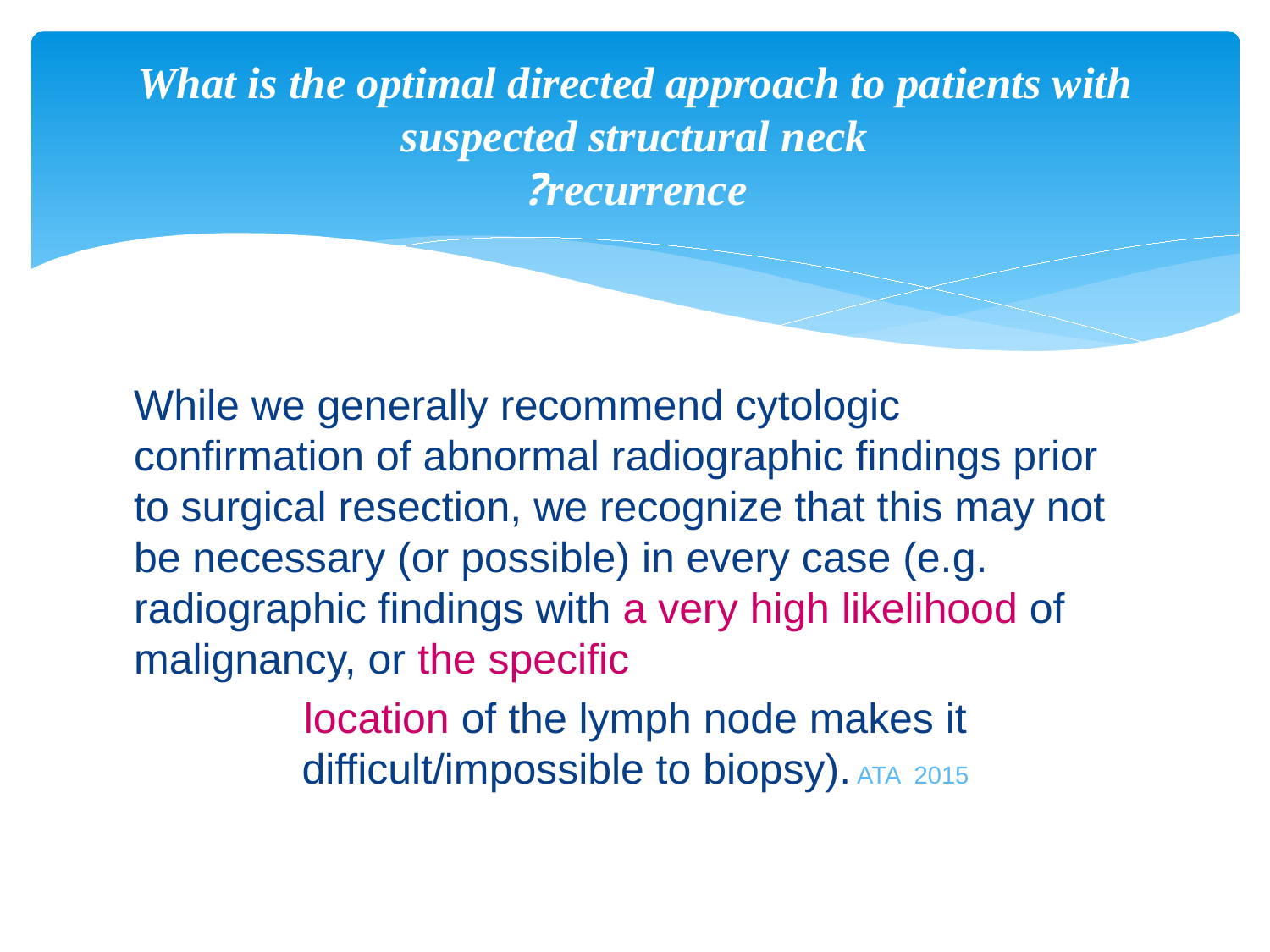

# What is the optimal directed approach to patients with suspected structural neck recurrence?
While we generally recommend cytologic confirmation of abnormal radiographic findings prior to surgical resection, we recognize that this may not be necessary (or possible) in every case (e.g. radiographic findings with a very high likelihood of malignancy, or the specific
location of the lymph node makes it difficult/impossible to biopsy). ATA  2015